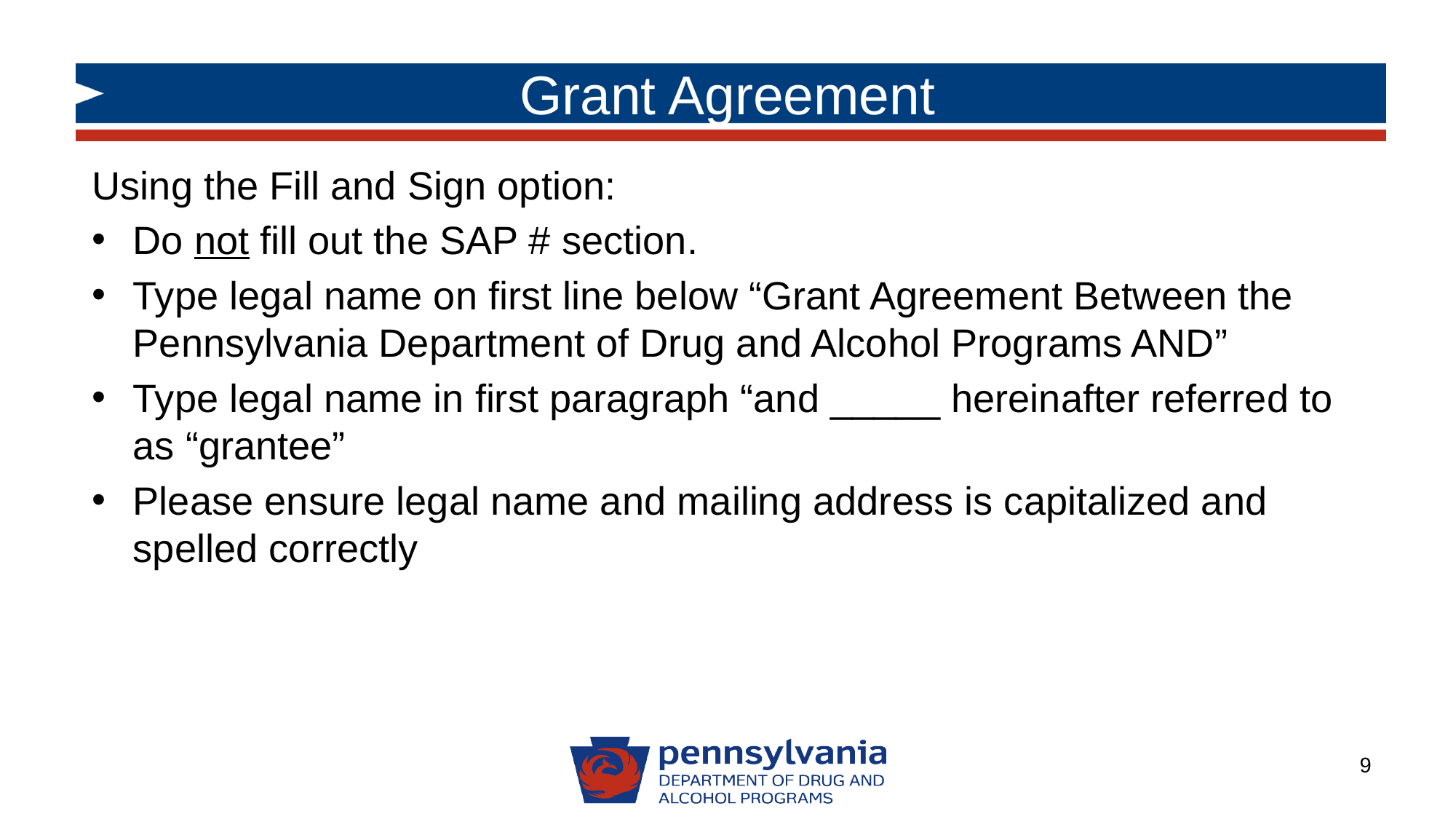

# Grant Agreement
Using the Fill and Sign option:
Do not fill out the SAP # section.
Type legal name on first line below “Grant Agreement Between the Pennsylvania Department of Drug and Alcohol Programs AND”
Type legal name in first paragraph “and _____ hereinafter referred to as “grantee”
Please ensure legal name and mailing address is capitalized and spelled correctly

9